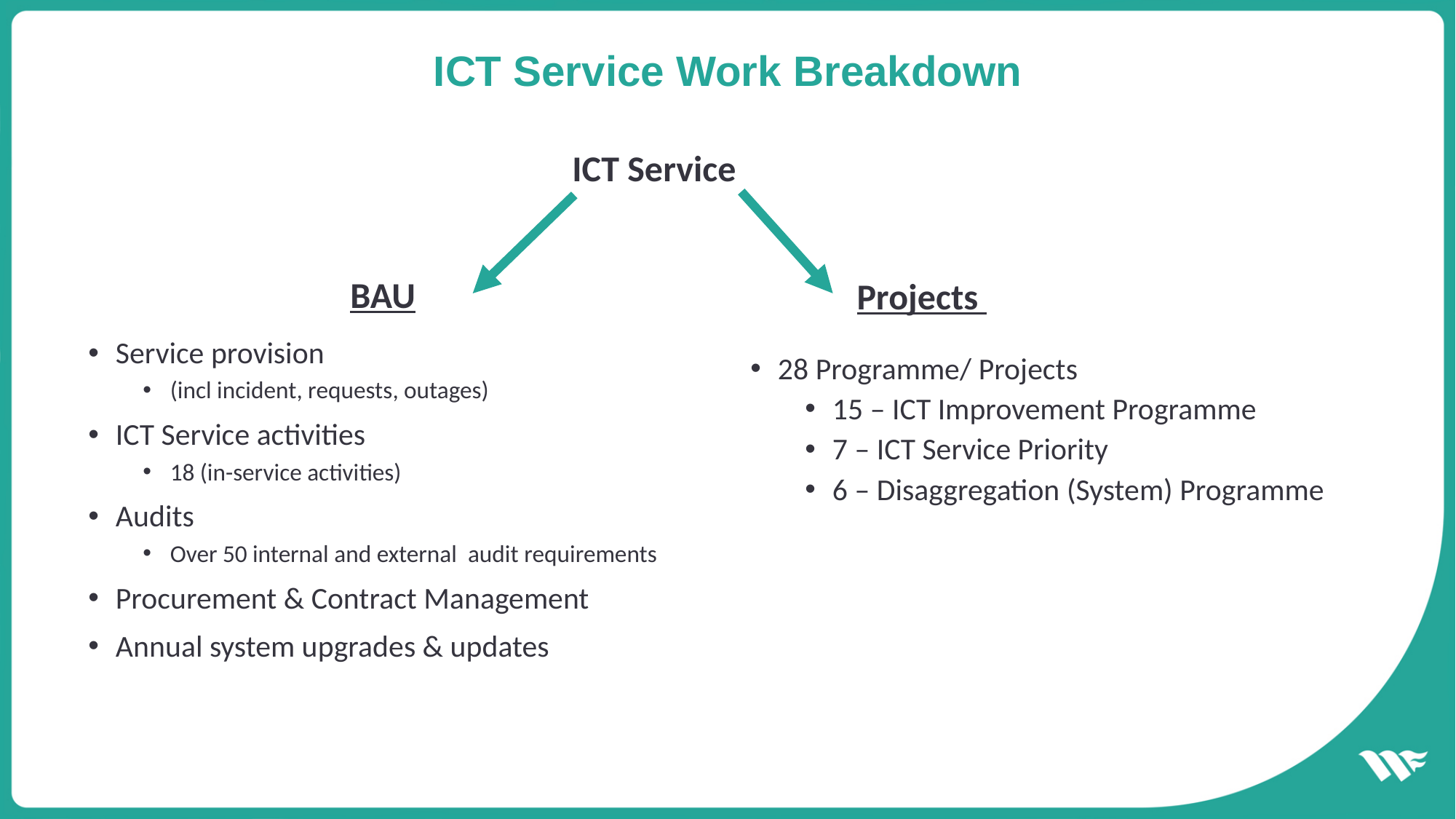

# ICT Service Work Breakdown
ICT Service
BAU
Projects
Service provision
(incl incident, requests, outages)
ICT Service activities
18 (in-service activities)
Audits
Over 50 internal and external  audit requirements
Procurement & Contract Management
Annual system upgrades & updates
28 Programme/ Projects
15 – ICT Improvement Programme
7 – ICT Service Priority
6 – Disaggregation (System) Programme